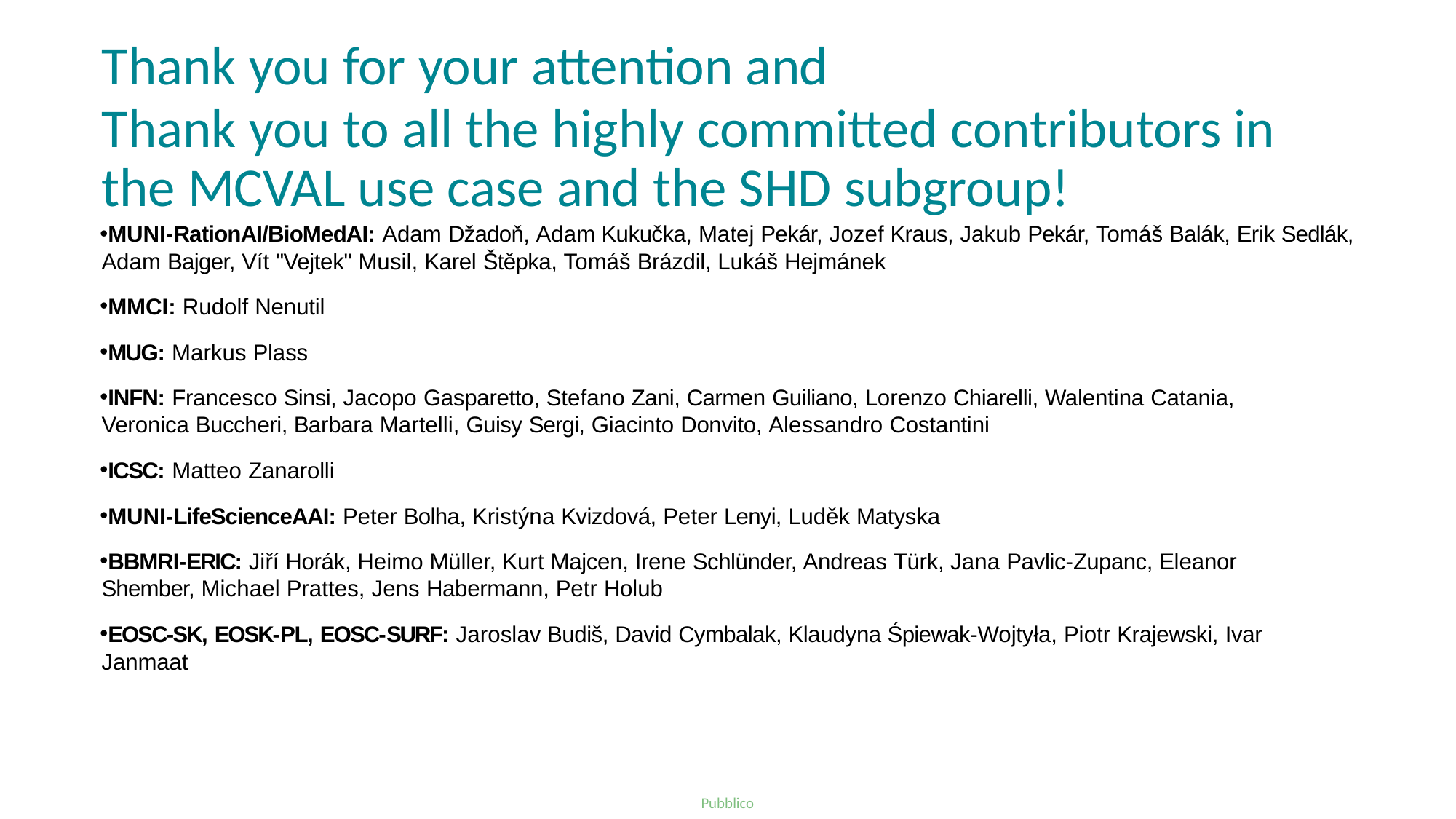

# Thank you for your attention and
Thank you to all the highly committed contributors in the MCVAL use case and the SHD subgroup!
MUNI-RationAI/BioMedAI: Adam Džadoň, Adam Kukučka, Matej Pekár, Jozef Kraus, Jakub Pekár, Tomáš Balák, Erik Sedlák, Adam Bajger, Vít "Vejtek" Musil, Karel Štěpka, Tomáš Brázdil, Lukáš Hejmánek
MMCI: Rudolf Nenutil
MUG: Markus Plass
INFN: Francesco Sinsi, Jacopo Gasparetto, Stefano Zani, Carmen Guiliano, Lorenzo Chiarelli, Walentina Catania, Veronica Buccheri, Barbara Martelli, Guisy Sergi, Giacinto Donvito, Alessandro Costantini
ICSC: Matteo Zanarolli
MUNI-LifeScienceAAI: Peter Bolha, Kristýna Kvizdová, Peter Lenyi, Luděk Matyska
BBMRI-ERIC: Jiří Horák, Heimo Müller, Kurt Majcen, Irene Schlünder, Andreas Türk, Jana Pavlic-Zupanc, Eleanor Shember, Michael Prattes, Jens Habermann, Petr Holub
EOSC-SK, EOSK-PL, EOSC-SURF: Jaroslav Budiš, David Cymbalak, Klaudyna Śpiewak-Wojtyła, Piotr Krajewski, Ivar Janmaat